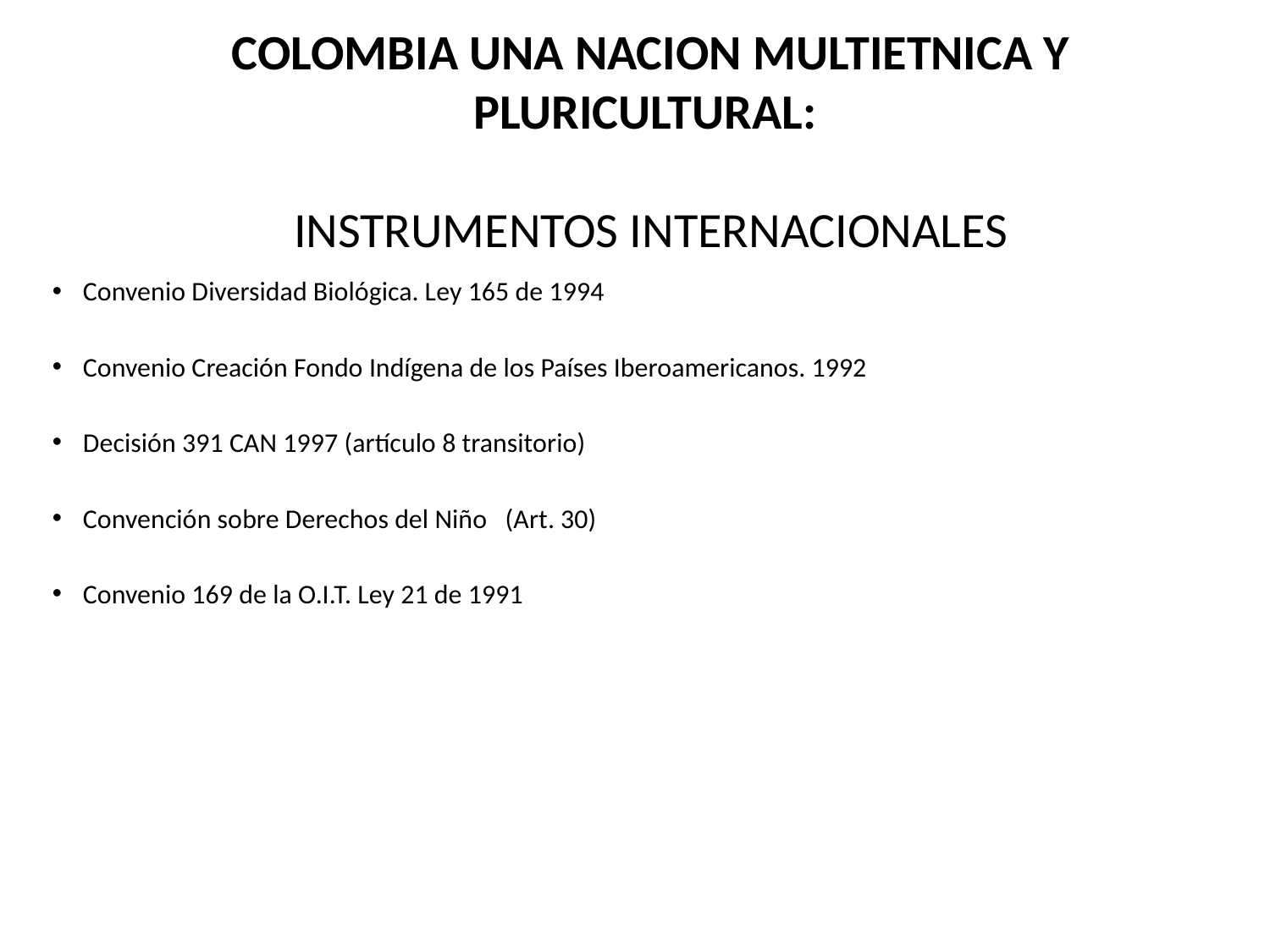

# COLOMBIA UNA NACION MULTIETNICA Y PLURICULTURAL: INSTRUMENTOS INTERNACIONALES
Convenio Diversidad Biológica. Ley 165 de 1994

Convenio Creación Fondo Indígena de los Países Iberoamericanos. 1992

Decisión 391 CAN 1997 (artículo 8 transitorio)

Convención sobre Derechos del Niño   (Art. 30)

Convenio 169 de la O.I.T. Ley 21 de 1991